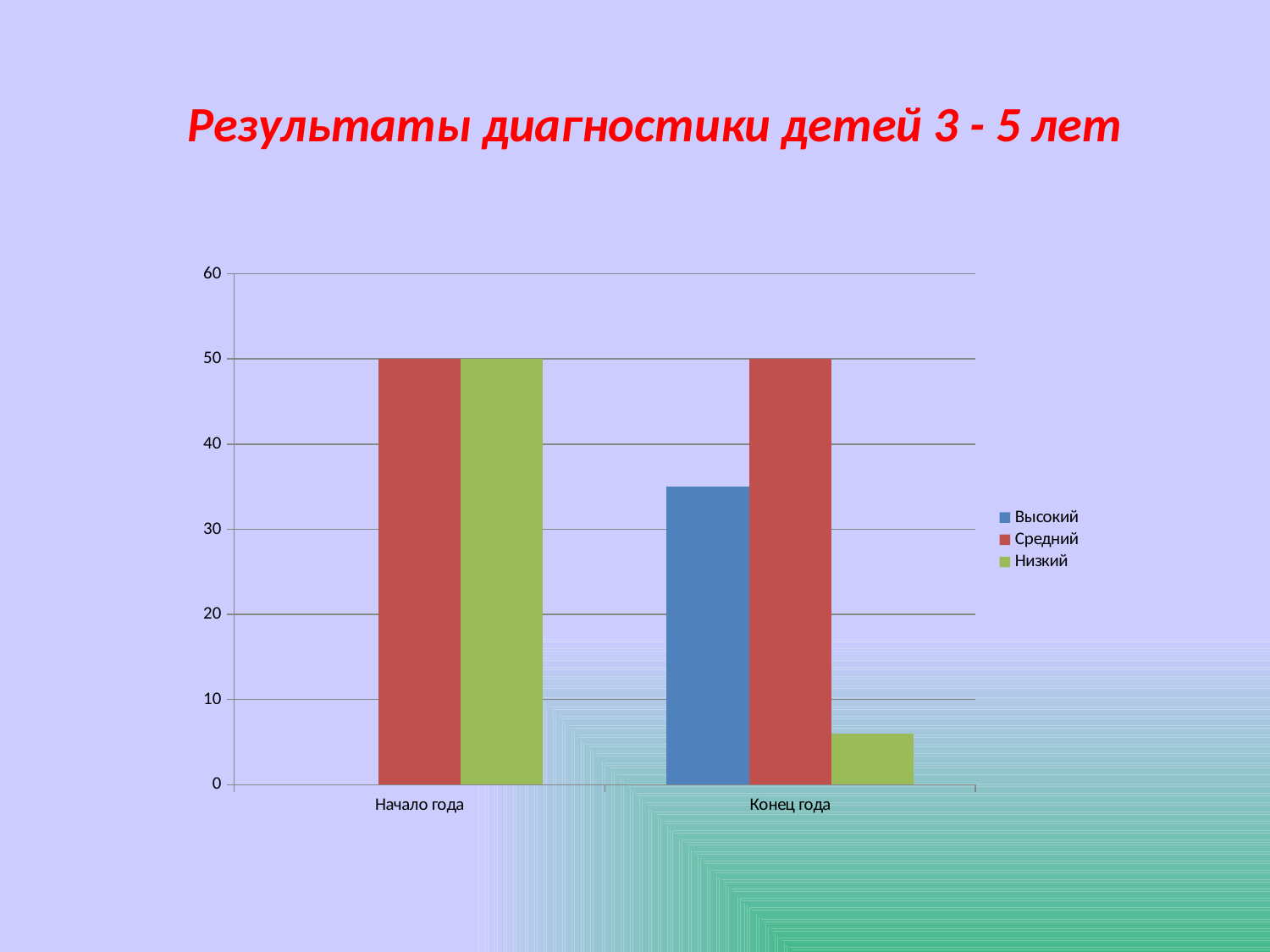

Результаты диагностики детей 3 - 5 лет

### Chart

| Category | Высокий | Средний | Низкий |
|---|---|---|---|
| Начало года | None | 50.0 | 50.0 |
| Конец года | 35.0 | 50.0 | 6.0 |